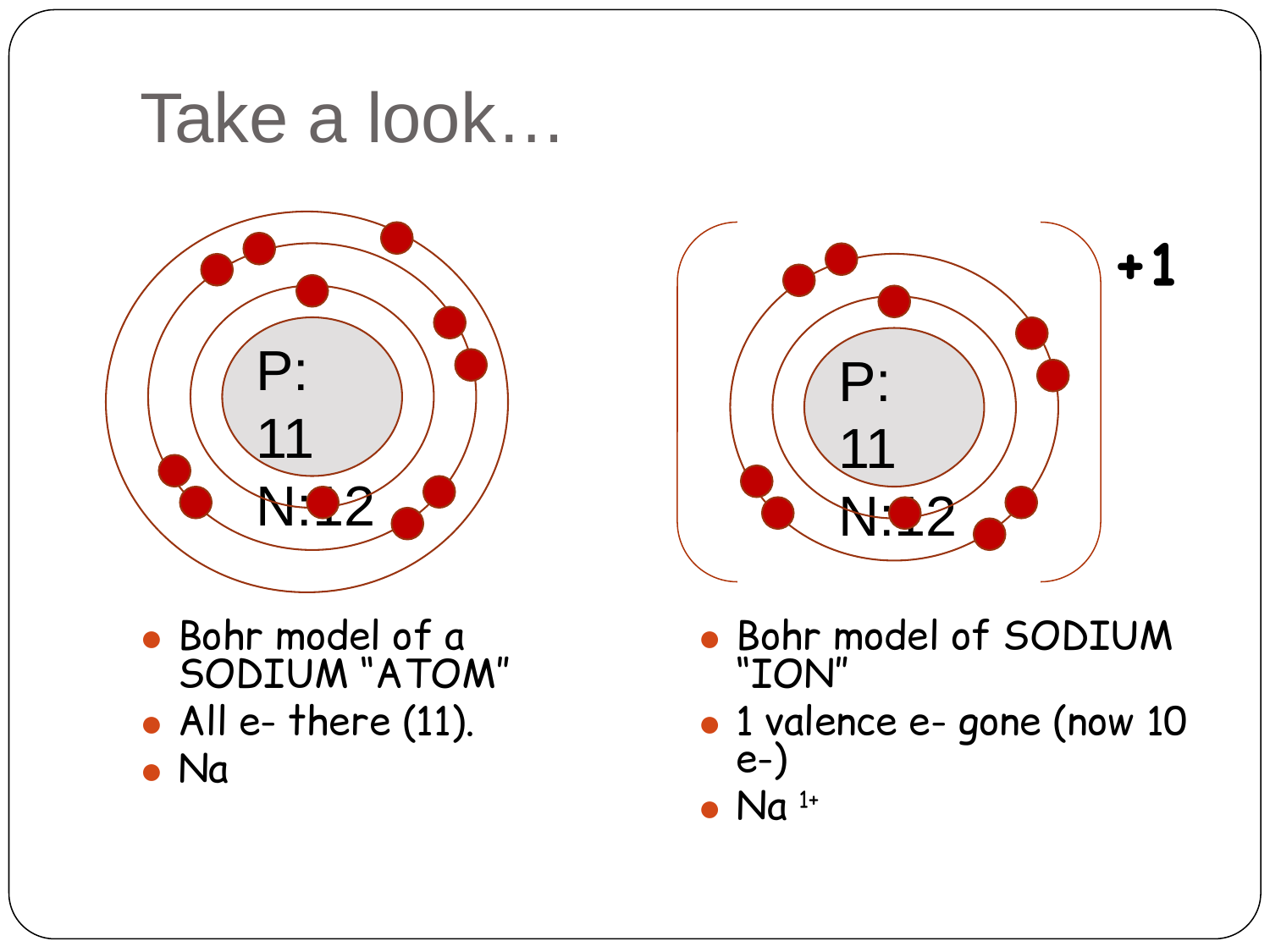

# Take a look…

+1

P: 11
N:12

P: 11
N:12

Bohr model of a SODIUM “ATOM”
All e- there (11).
Na
Bohr model of SODIUM  “ION”
1 valence e- gone (now 10 e-)
Na 1+